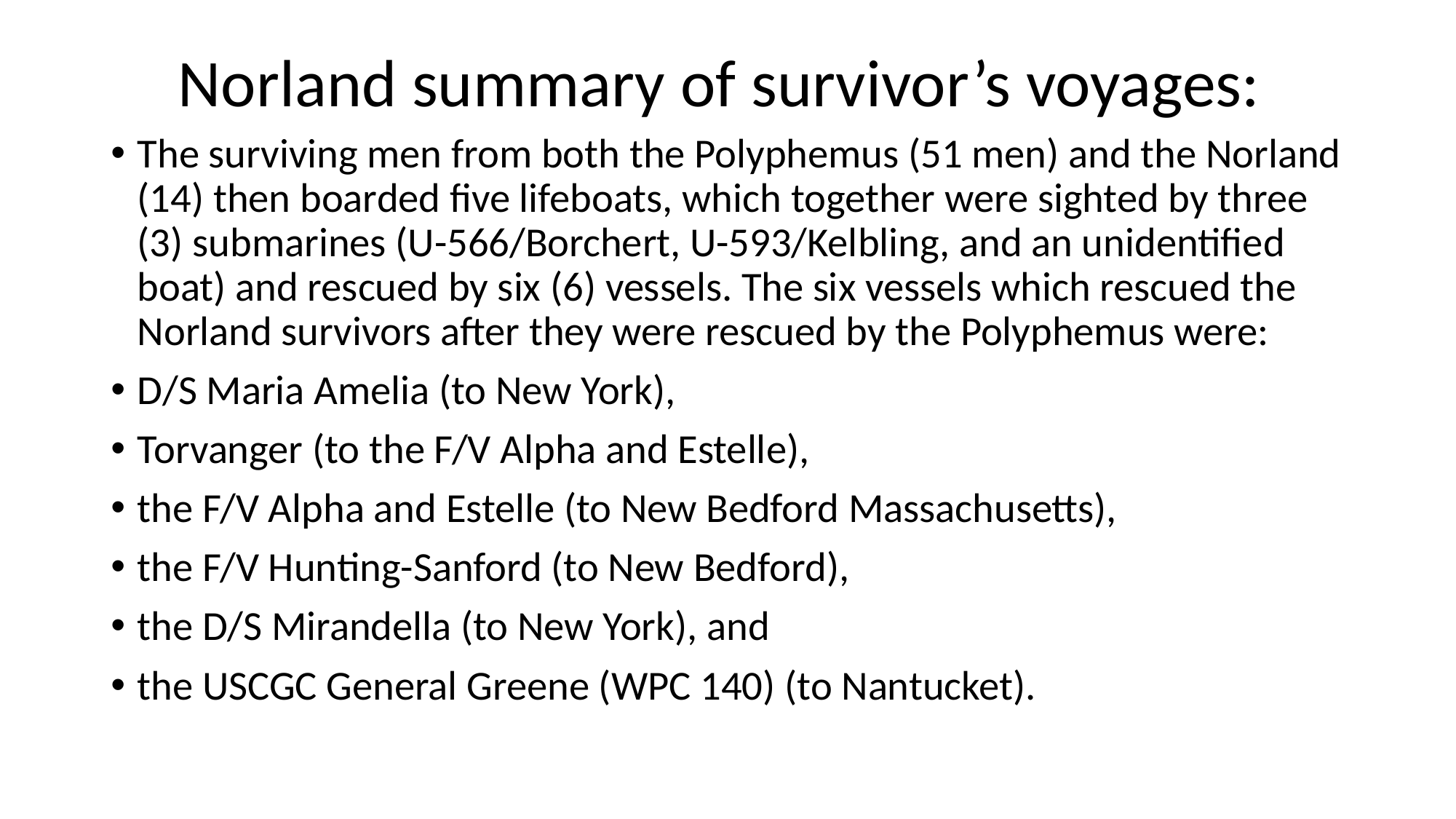

# Norland summary of survivor’s voyages:
The surviving men from both the Polyphemus (51 men) and the Norland (14) then boarded five lifeboats, which together were sighted by three (3) submarines (U-566/Borchert, U-593/Kelbling, and an unidentified boat) and rescued by six (6) vessels. The six vessels which rescued the Norland survivors after they were rescued by the Polyphemus were:
D/S Maria Amelia (to New York),
Torvanger (to the F/V Alpha and Estelle),
the F/V Alpha and Estelle (to New Bedford Massachusetts),
the F/V Hunting-Sanford (to New Bedford),
the D/S Mirandella (to New York), and
the USCGC General Greene (WPC 140) (to Nantucket).